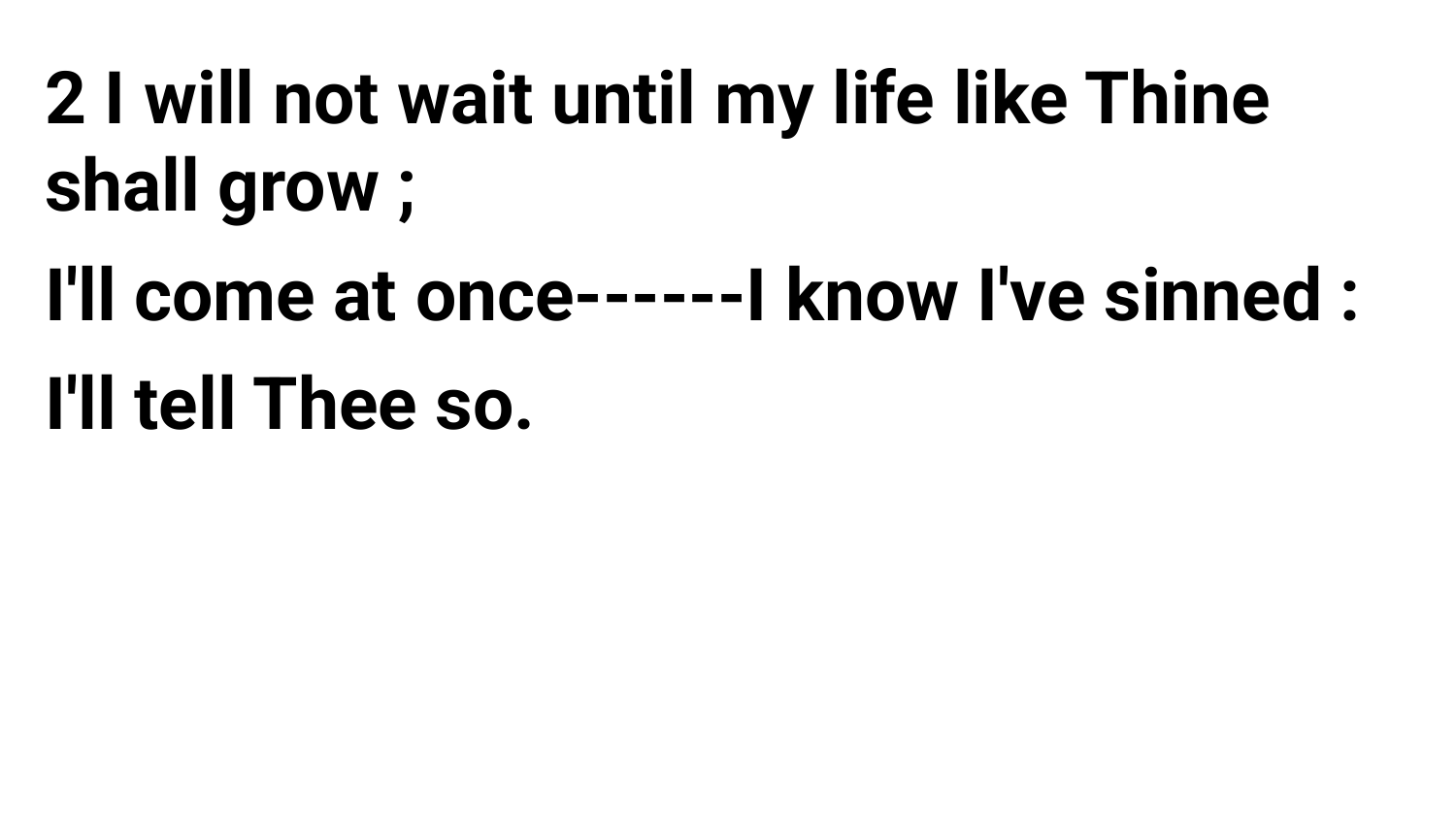

2 I will not wait until my life like Thine shall grow ;
I'll come at once------I know I've sinned : I'll tell Thee so.